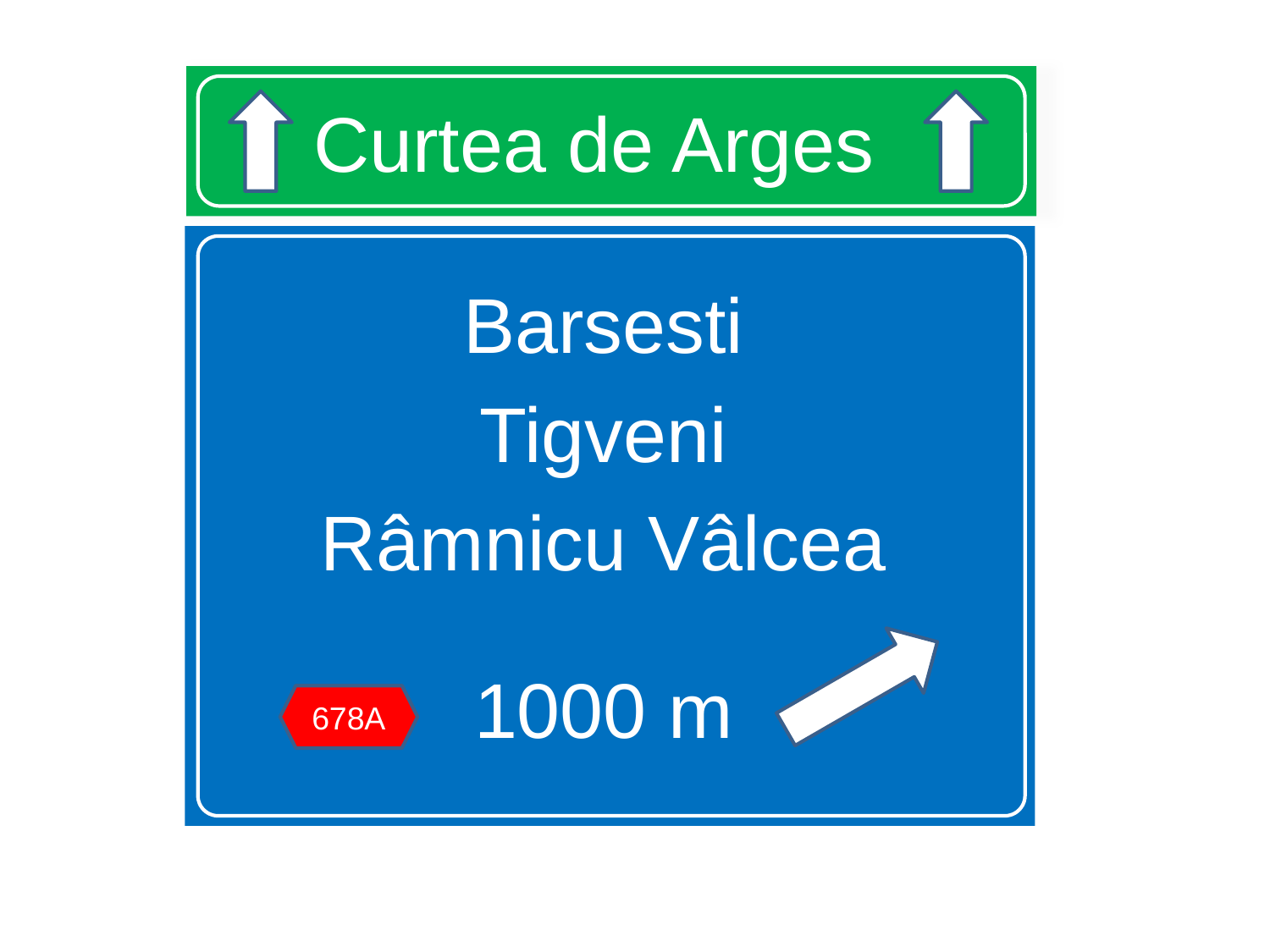

# Curtea de Arges

Barsesti
Tigveni
Râmnicu Vâlcea

1000 m

678A